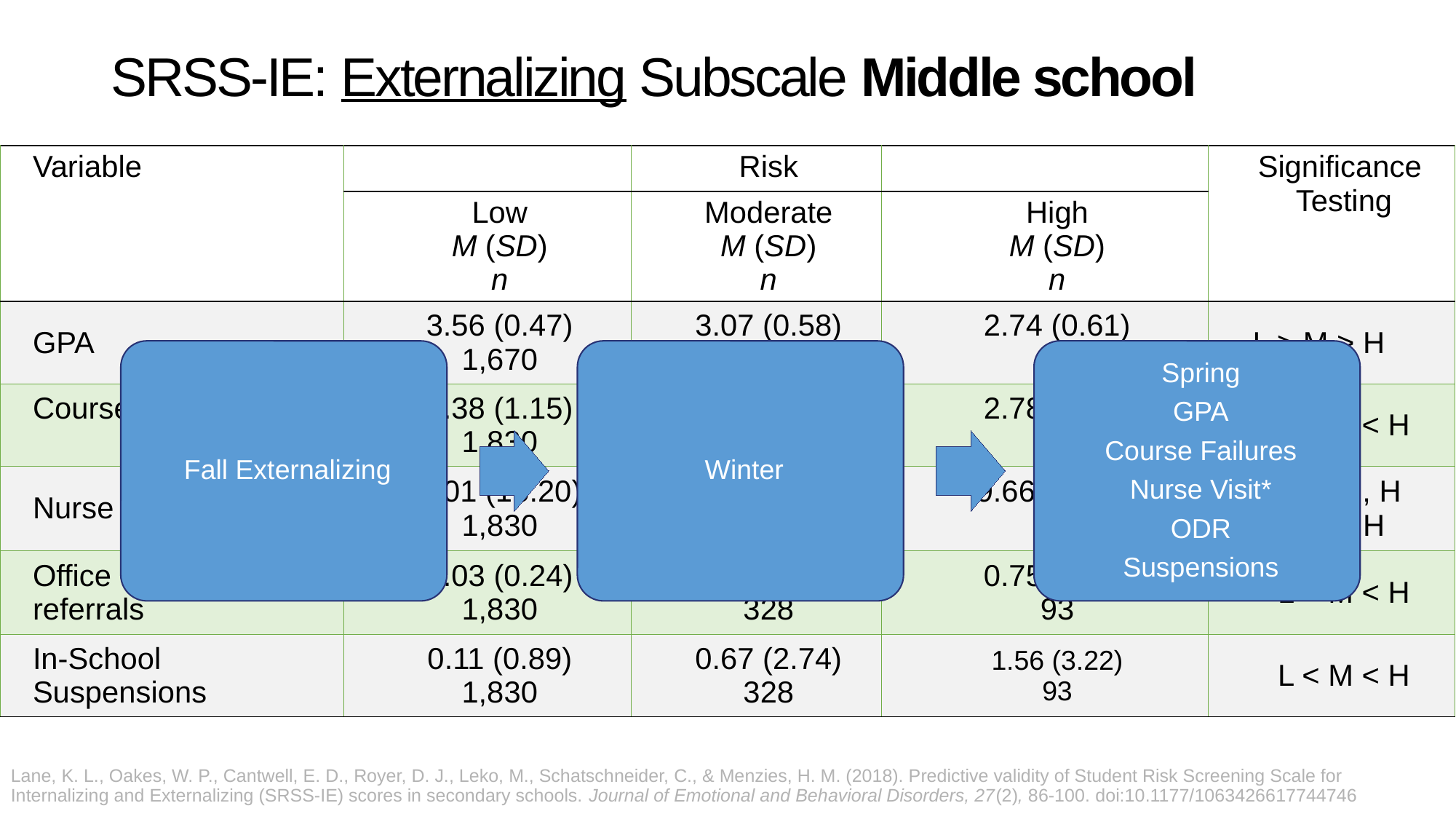

# SRSS-IE: Externalizing Subscale Middle school
| Variable |  | Risk |  | Significance Testing |
| --- | --- | --- | --- | --- |
|  | Low M (SD) n | Moderate M (SD) n | High M (SD) n |  |
| GPA | 3.56 (0.47) 1,670 | 3.07 (0.58) 279 | 2.74 (0.61) 84 | L > M > H |
| Course Failures | 0.38 (1.15) 1,830 | 1.37 (2.12) 328 | 2.78 (3.03) 93 | L < M < H |
| Nurse Visits | 4.01 (16.20) 1,830 | 6.67 (8.65) 328 | 9.66 (11.65) 93 | L < M, H M = H |
| Office discipline referrals | 0.03 (0.24) 1,830 | 0.17 (0.63) 328 | 0.75 (2.13) 93 | L < M < H |
| In-School Suspensions | 0.11 (0.89) 1,830 | 0.67 (2.74) 328 | 1.56 (3.22) 93 | L < M < H |
Fall Externalizing

Winter

Spring
GPA
Course Failures
Nurse Visit*
ODR
Suspensions
Lane, K. L., Oakes, W. P., Cantwell, E. D., Royer, D. J., Leko, M., Schatschneider, C., & Menzies, H. M. (2018). Predictive validity of Student Risk Screening Scale for Internalizing and Externalizing (SRSS-IE) scores in secondary schools. Journal of Emotional and Behavioral Disorders, 27(2), 86-100. doi:10.1177/1063426617744746